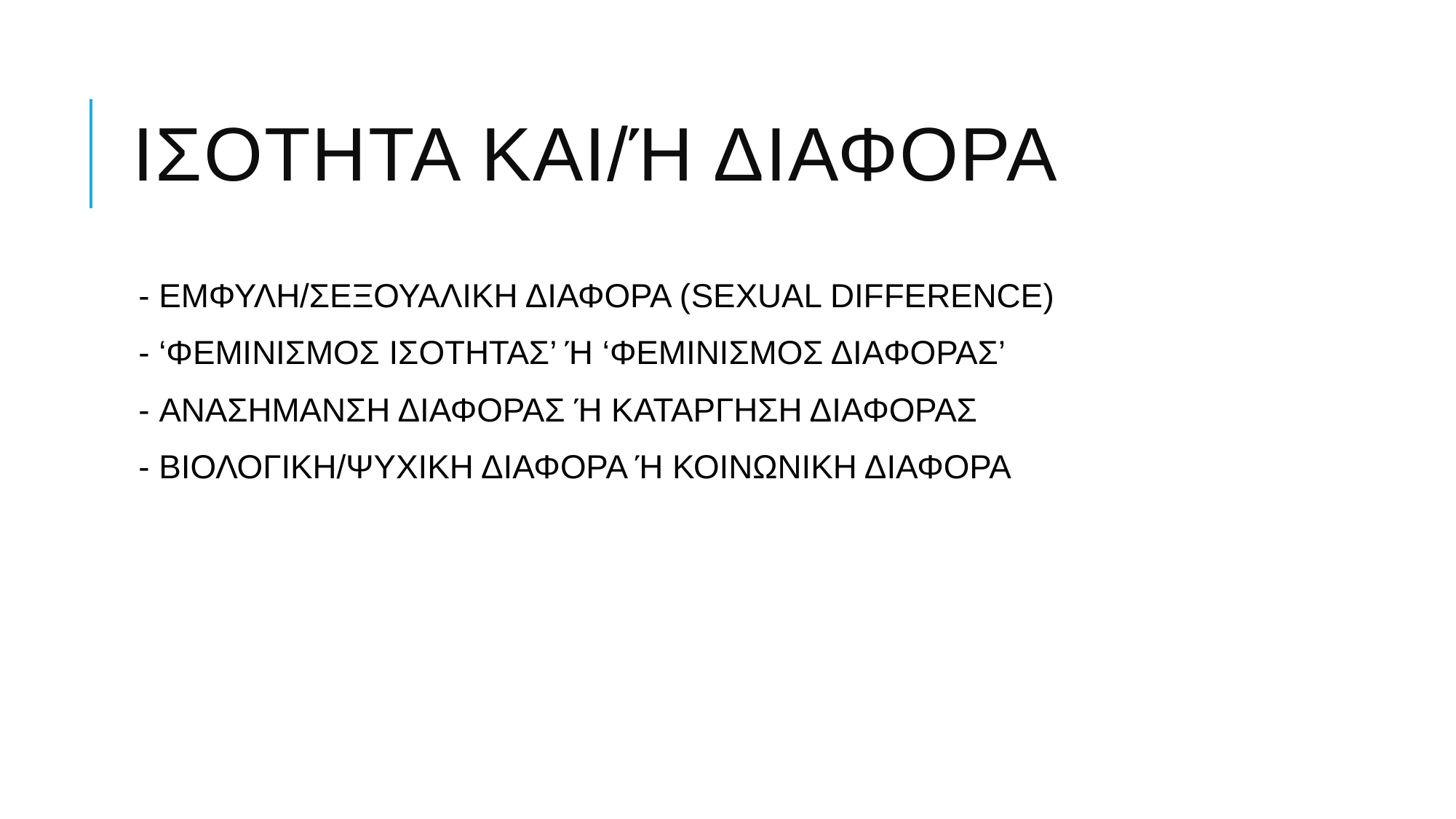

# ΙΣΟΤΗΤΑ ΚΑΙ/Ή ΔΙΑΦΟΡΑ
- ΕΜΦΥΛΗ/ΣΕΞΟΥΑΛΙΚΗ ΔΙΑΦΟΡΑ (SEXUAL DIFFERENCE)
- ‘ΦΕΜΙΝΙΣΜΟΣ ΙΣΟΤΗΤΑΣ’ Ή ‘ΦΕΜΙΝΙΣΜΟΣ ΔΙΑΦΟΡΑΣ’
- ΑΝΑΣΗΜΑΝΣΗ ΔΙΑΦΟΡΑΣ Ή ΚΑΤΑΡΓΗΣΗ ΔΙΑΦΟΡΑΣ
- ΒΙΟΛΟΓΙΚΗ/ΨΥΧΙΚΗ ΔΙΑΦΟΡΑ Ή ΚΟΙΝΩΝΙΚΗ ΔΙΑΦΟΡΑ